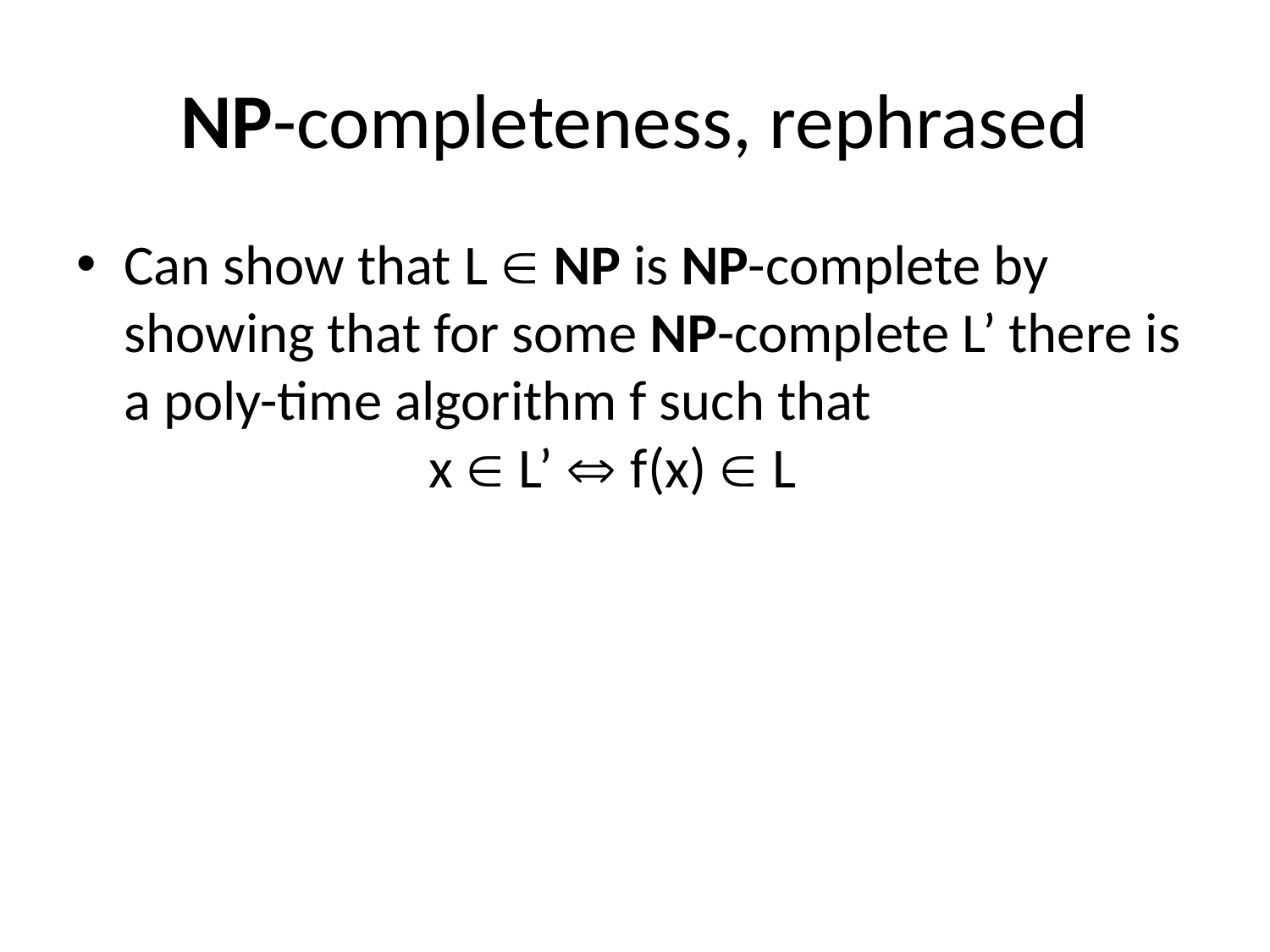

# NP-completeness, rephrased
Can show that L ∈ NP is NP-complete by showing that for some NP-complete L’ there is a poly-time algorithm f such that
                        x ∈ L’ ⇔ f(x) ∈ L